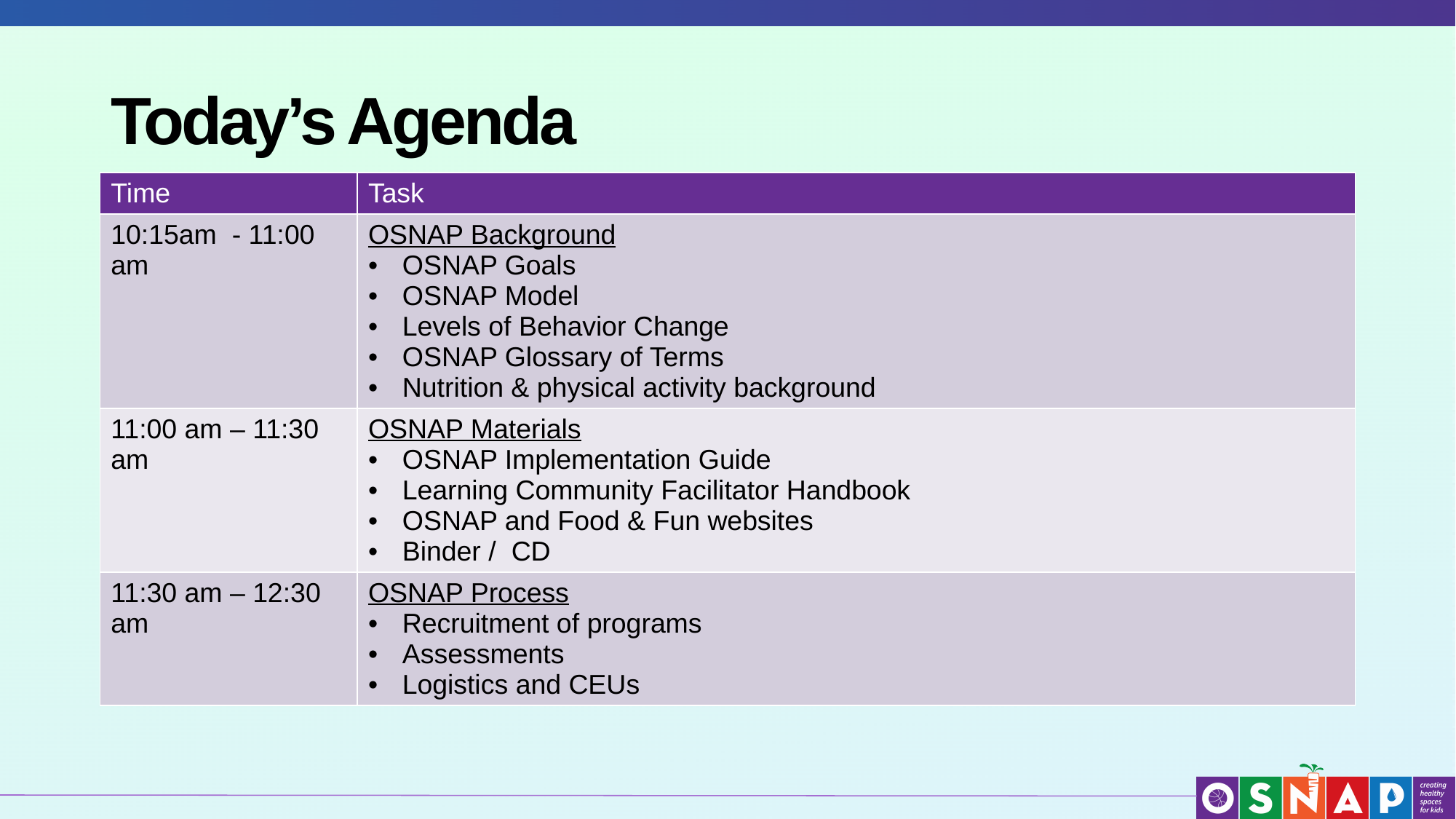

# Today’s Agenda
| Time | Task |
| --- | --- |
| 10:15am - 11:00 am | OSNAP Background OSNAP Goals OSNAP Model Levels of Behavior Change OSNAP Glossary of Terms Nutrition & physical activity background |
| 11:00 am – 11:30 am | OSNAP Materials OSNAP Implementation Guide Learning Community Facilitator Handbook OSNAP and Food & Fun websites Binder / CD |
| 11:30 am – 12:30 am | OSNAP Process Recruitment of programs Assessments Logistics and CEUs |